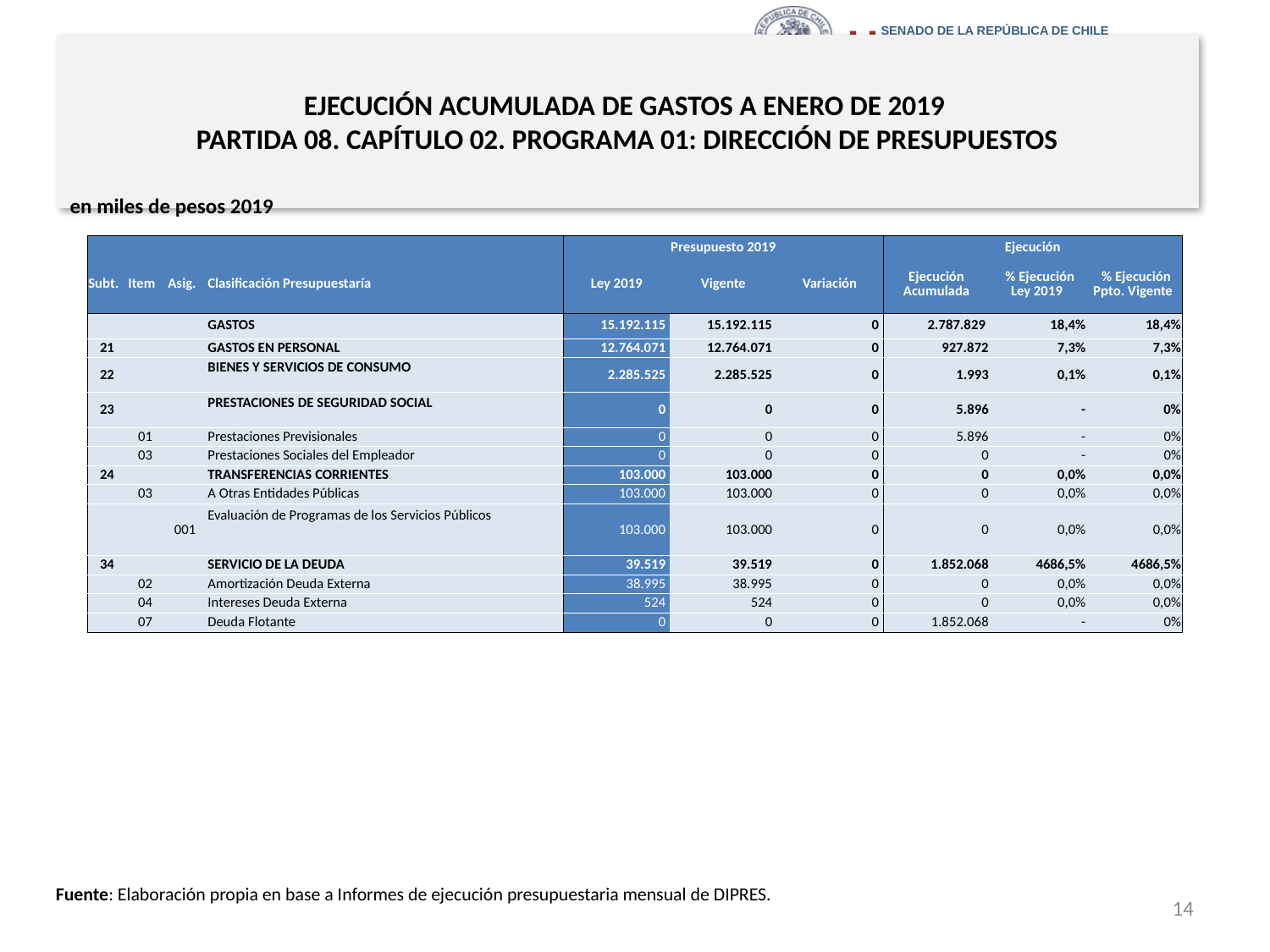

# EJECUCIÓN ACUMULADA DE GASTOS A ENERO DE 2019 PARTIDA 08. CAPÍTULO 02. PROGRAMA 01: DIRECCIÓN DE PRESUPUESTOS
en miles de pesos 2019
|  |  |  |  | Presupuesto 2019 |  |  | Ejecución |  |  |
| --- | --- | --- | --- | --- | --- | --- | --- | --- | --- |
| Subt. | Item | Asig. | Clasificación Presupuestaría | Ley 2019 | Vigente | Variación | Ejecución Acumulada | % Ejecución Ley 2019 | % Ejecución Ppto. Vigente |
|  |  |  | GASTOS | 15.192.115 | 15.192.115 | 0 | 2.787.829 | 18,4% | 18,4% |
| 21 |  |  | GASTOS EN PERSONAL | 12.764.071 | 12.764.071 | 0 | 927.872 | 7,3% | 7,3% |
| 22 |  |  | BIENES Y SERVICIOS DE CONSUMO | 2.285.525 | 2.285.525 | 0 | 1.993 | 0,1% | 0,1% |
| 23 |  |  | PRESTACIONES DE SEGURIDAD SOCIAL | 0 | 0 | 0 | 5.896 | - | 0% |
|  | 01 |  | Prestaciones Previsionales | 0 | 0 | 0 | 5.896 | - | 0% |
|  | 03 |  | Prestaciones Sociales del Empleador | 0 | 0 | 0 | 0 | - | 0% |
| 24 |  |  | TRANSFERENCIAS CORRIENTES | 103.000 | 103.000 | 0 | 0 | 0,0% | 0,0% |
|  | 03 |  | A Otras Entidades Públicas | 103.000 | 103.000 | 0 | 0 | 0,0% | 0,0% |
|  |  | 001 | Evaluación de Programas de los Servicios Públicos | 103.000 | 103.000 | 0 | 0 | 0,0% | 0,0% |
| 34 |  |  | SERVICIO DE LA DEUDA | 39.519 | 39.519 | 0 | 1.852.068 | 4686,5% | 4686,5% |
|  | 02 |  | Amortización Deuda Externa | 38.995 | 38.995 | 0 | 0 | 0,0% | 0,0% |
|  | 04 |  | Intereses Deuda Externa | 524 | 524 | 0 | 0 | 0,0% | 0,0% |
|  | 07 |  | Deuda Flotante | 0 | 0 | 0 | 1.852.068 | - | 0% |
Fuente: Elaboración propia en base a Informes de ejecución presupuestaria mensual de DIPRES.
14